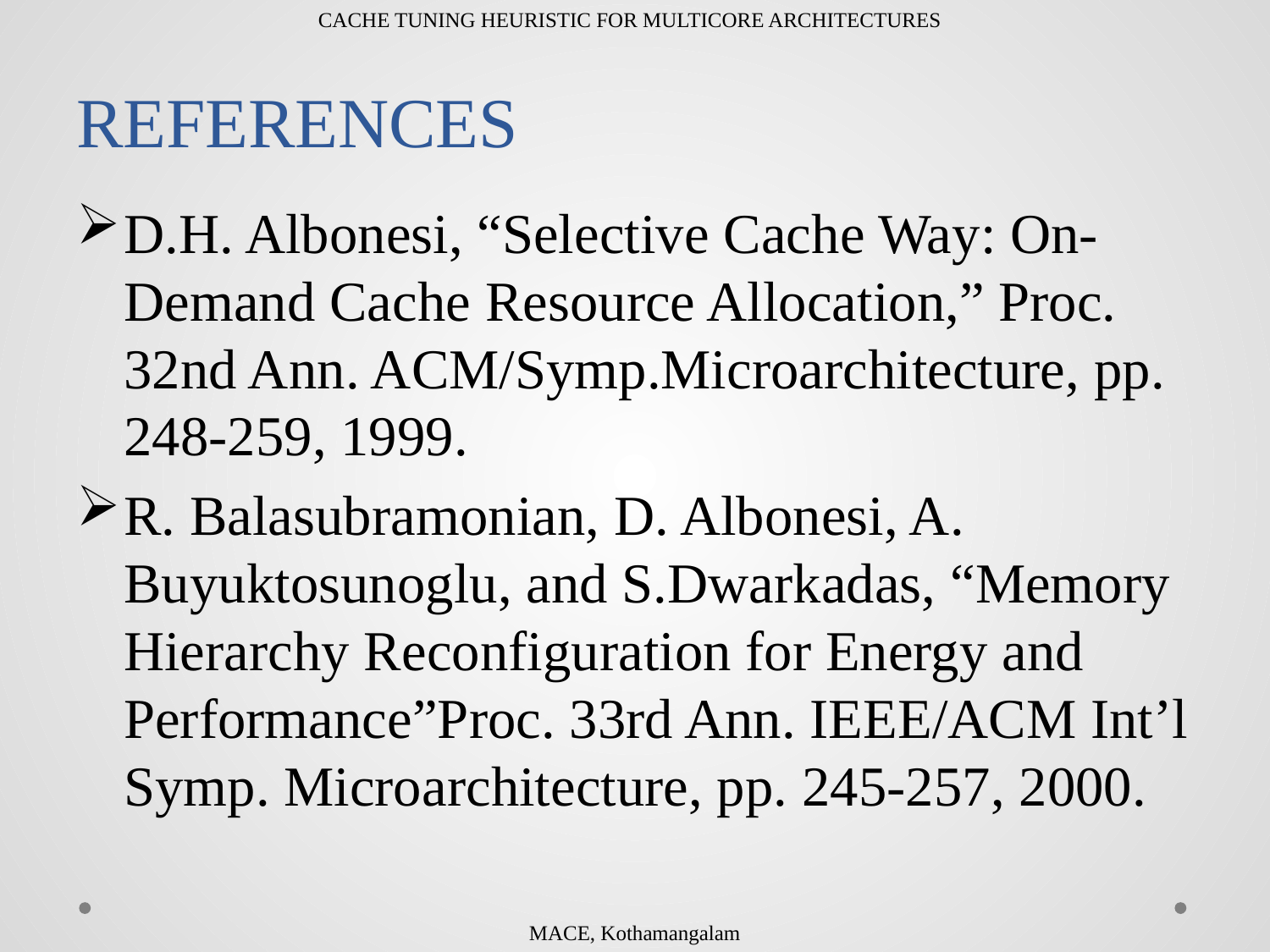

CACHE TUNING HEURISTIC FOR MULTICORE ARCHITECTURES
# REFERENCES
D.H. Albonesi, “Selective Cache Way: On-Demand Cache Resource Allocation,” Proc. 32nd Ann. ACM/Symp.Microarchitecture, pp. 248-259, 1999.
R. Balasubramonian, D. Albonesi, A. Buyuktosunoglu, and S.Dwarkadas, “Memory Hierarchy Reconfiguration for Energy and Performance”Proc. 33rd Ann. IEEE/ACM Int’l Symp. Microarchitecture, pp. 245-257, 2000.
MACE, Kothamangalam